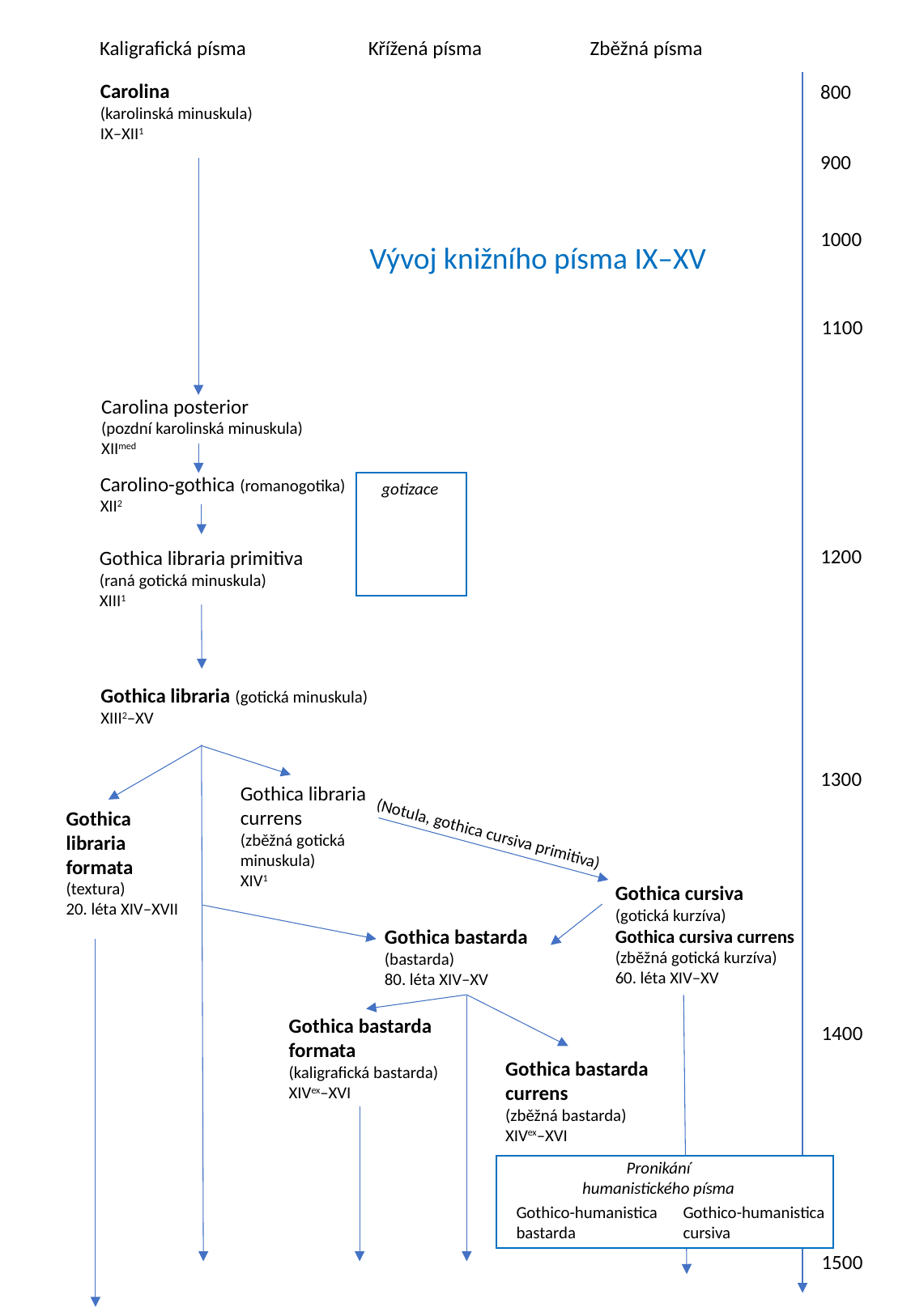

Kaligrafická písma
Křížená písma
Zběžná písma
Carolina
(karolinská minuskula)
IX–XII1
800
900
1000
Vývoj knižního písma IX–XV
1100
Carolina posterior
(pozdní karolinská minuskula)
XIImed
Carolino-gothica (romanogotika)
XII2
gotizace

1200
Gothica libraria primitiva
(raná gotická minuskula)
XIII1
Gothica libraria (gotická minuskula)
XIII2–XV
1300
Gothica libraria currens
(zběžná gotická minuskula)
XIV1
Gothica libraria formata
(textura)
20. léta XIV–XVII
(Notula, gothica cursiva primitiva)
Gothica cursiva
(gotická kurzíva)
Gothica cursiva currens
(zběžná gotická kurzíva)
60. léta XIV–XV
Gothica bastarda
(bastarda)
80. léta XIV–XV
Gothica bastarda formata
(kaligrafická bastarda)
XIVex–XVI
1400
Gothica bastarda currens
(zběžná bastarda)
XIVex–XVI
Pronikání humanistického písma

Gothico-humanistica cursiva
Gothico-humanistica bastarda
1500